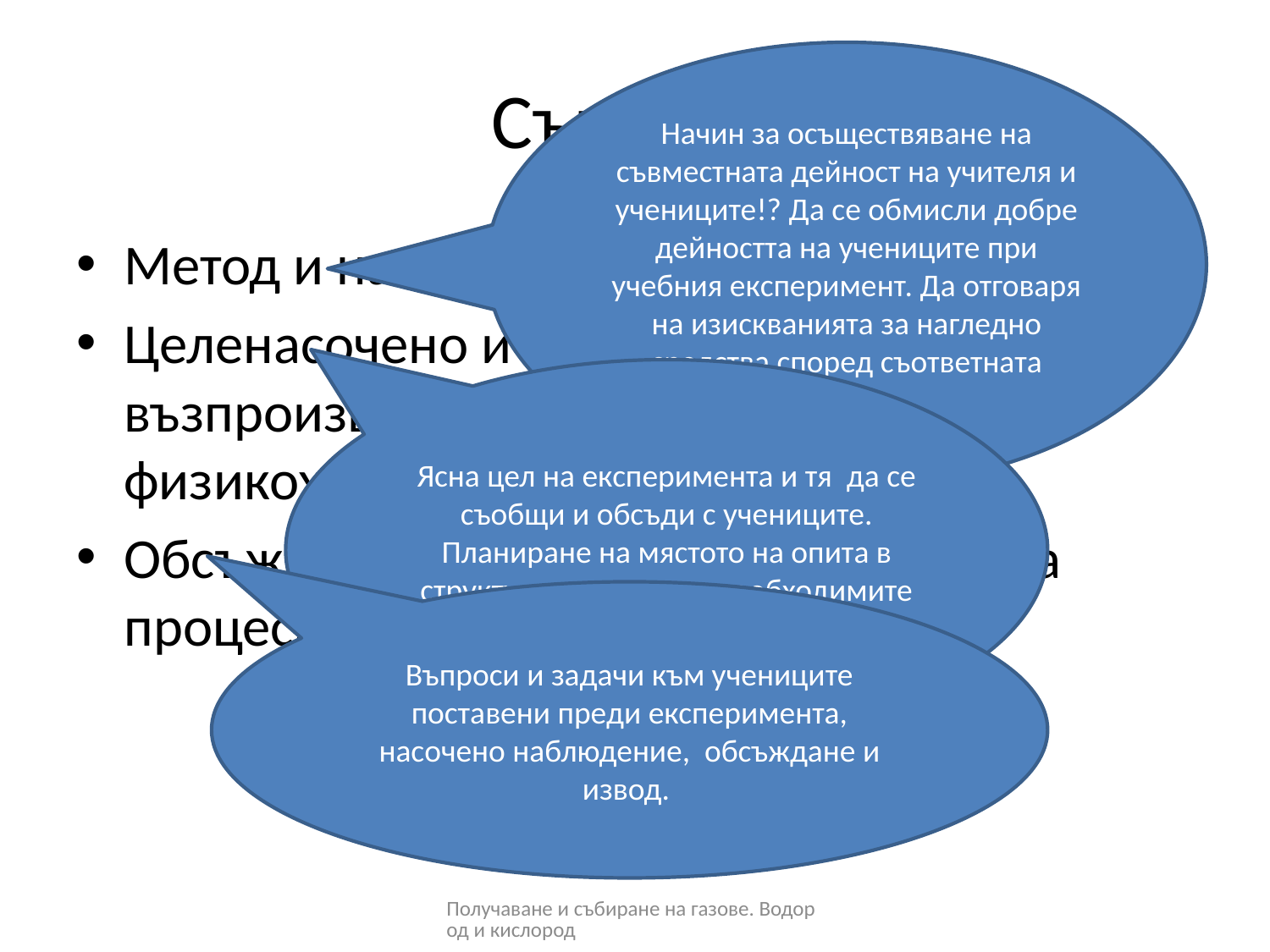

# Същност
Начин за осъществяване на съвместната дейност на учителя и учениците!? Да се обмисли добре дейността на учениците при учебния експеримент. Да отговаря на изискванията за нагледно средства според съответната възраст.
Метод и нагледно средство
Целенасочено и планомерно възпроизвеждане на химично или физикохимично явление
Обсъждане на протеклите по време на процеса ефекти

Ясна цел на експеримента и тя  да се съобщи и обсъди с учениците. Планиране на мястото на опита в структурата на урока, необходимите вещества, пособия, апаратура.
Въпроси и задачи към учениците поставени преди експеримента, насочено наблюдение,  обсъждане и извод.
Получаване и събиране на газове. Водород и кислород